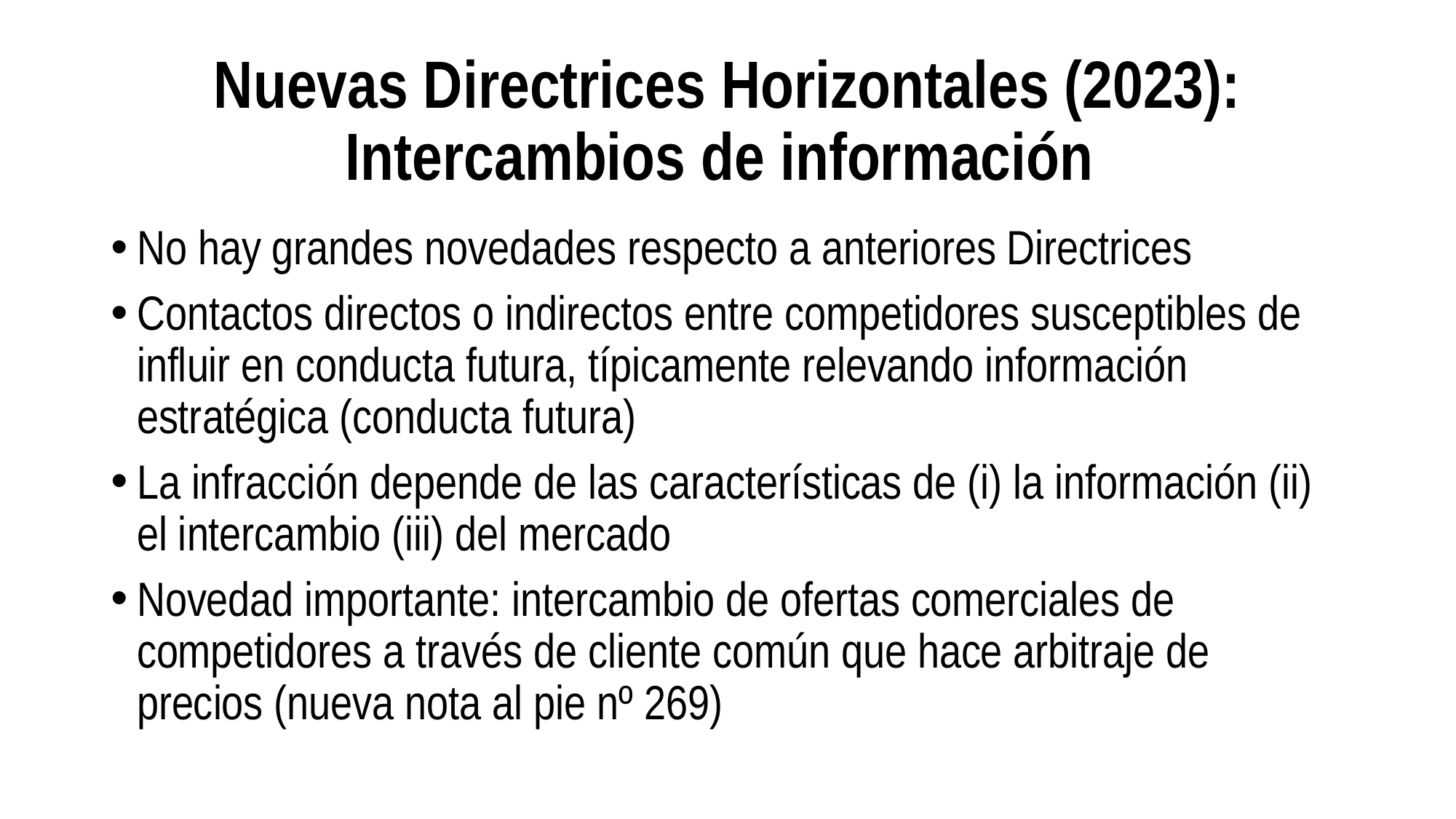

# Nuevas Directrices Horizontales (2023): Intercambios de información
No hay grandes novedades respecto a anteriores Directrices
Contactos directos o indirectos entre competidores susceptibles de influir en conducta futura, típicamente relevando información estratégica (conducta futura)
La infracción depende de las características de (i) la información (ii) el intercambio (iii) del mercado
Novedad importante: intercambio de ofertas comerciales de competidores a través de cliente común que hace arbitraje de precios (nueva nota al pie nº 269)